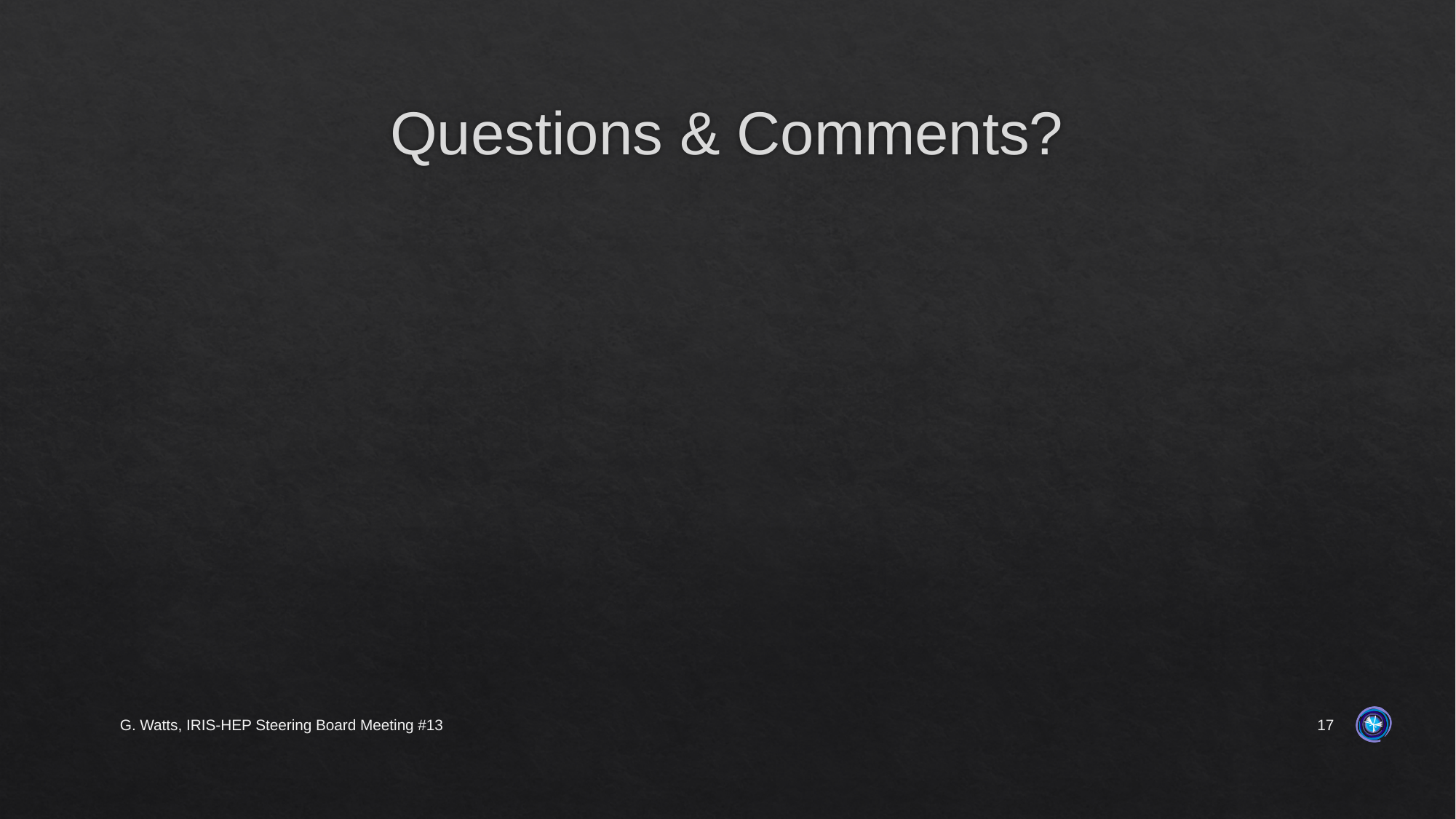

# Questions & Comments?
G. Watts, IRIS-HEP Steering Board Meeting #13
17